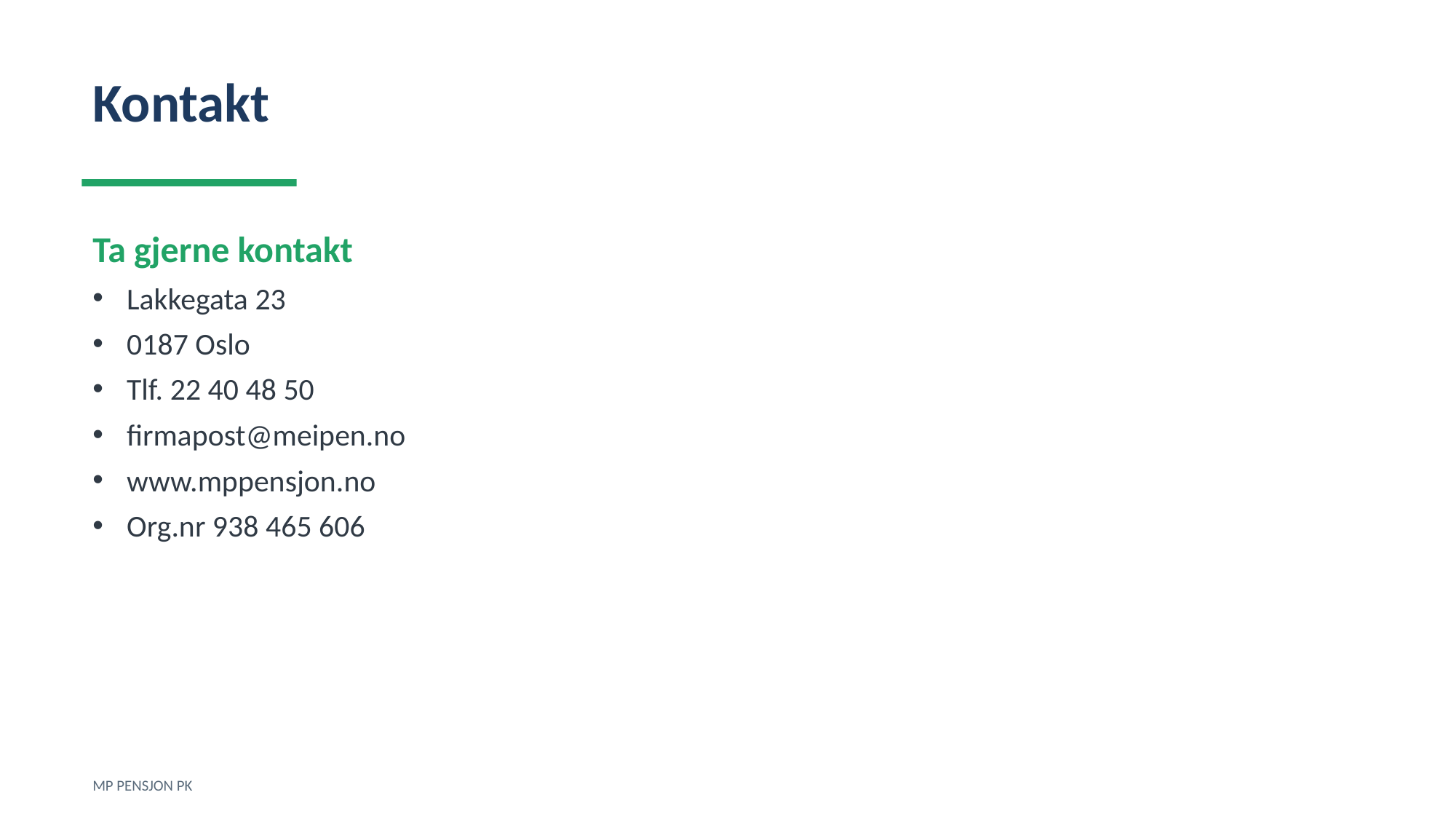

Kontakt

Ta gjerne kontakt
Lakkegata 23
0187 Oslo
Tlf. 22 40 48 50
firmapost@meipen.no
www.mppensjon.no
Org.nr 938 465 606
MP PENSJON PK